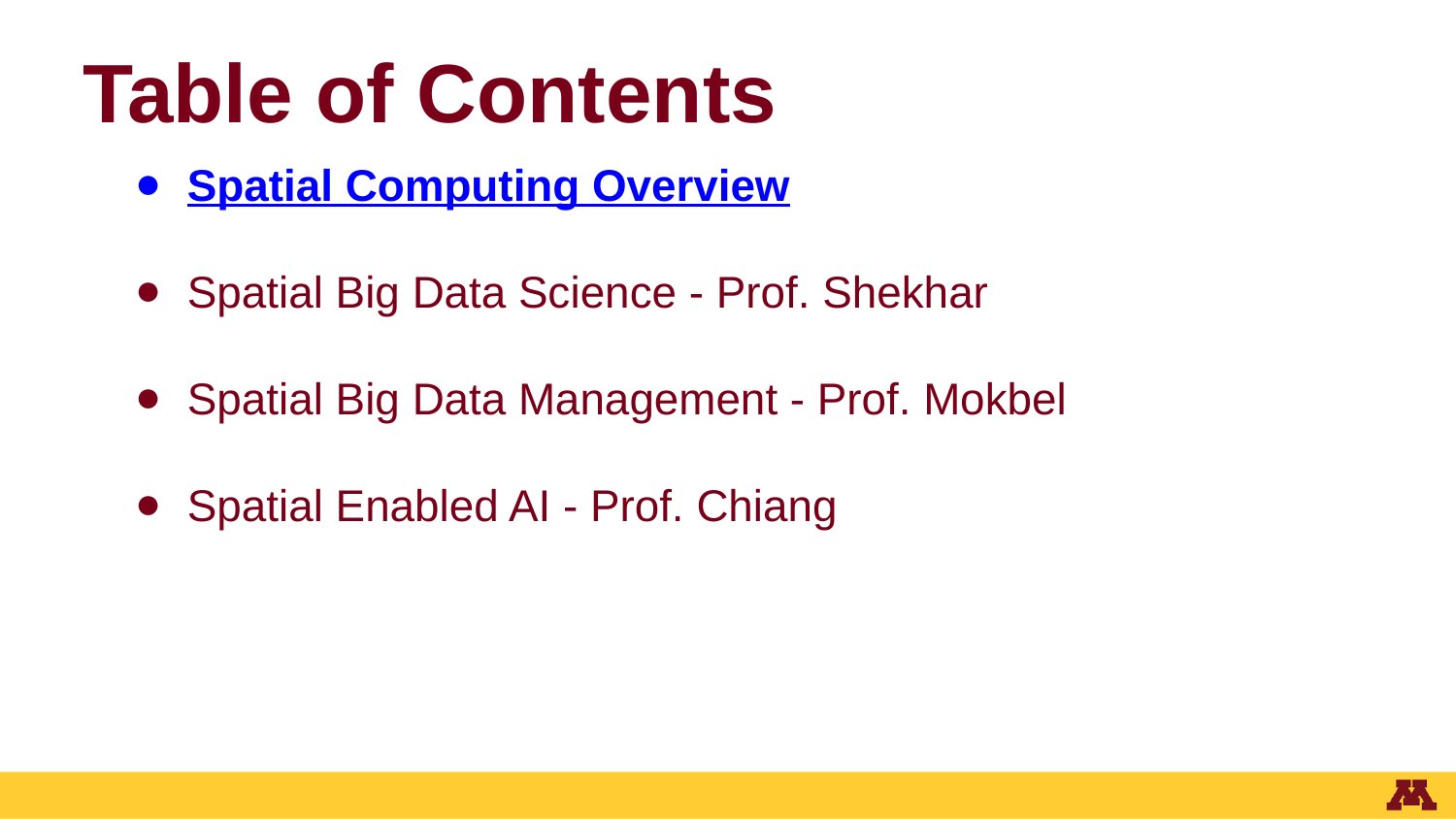

Table of Contents
Spatial Computing Overview

Spatial Big Data Science - Prof. Shekhar

Spatial Big Data Management - Prof. Mokbel

Spatial Enabled AI - Prof. Chiang